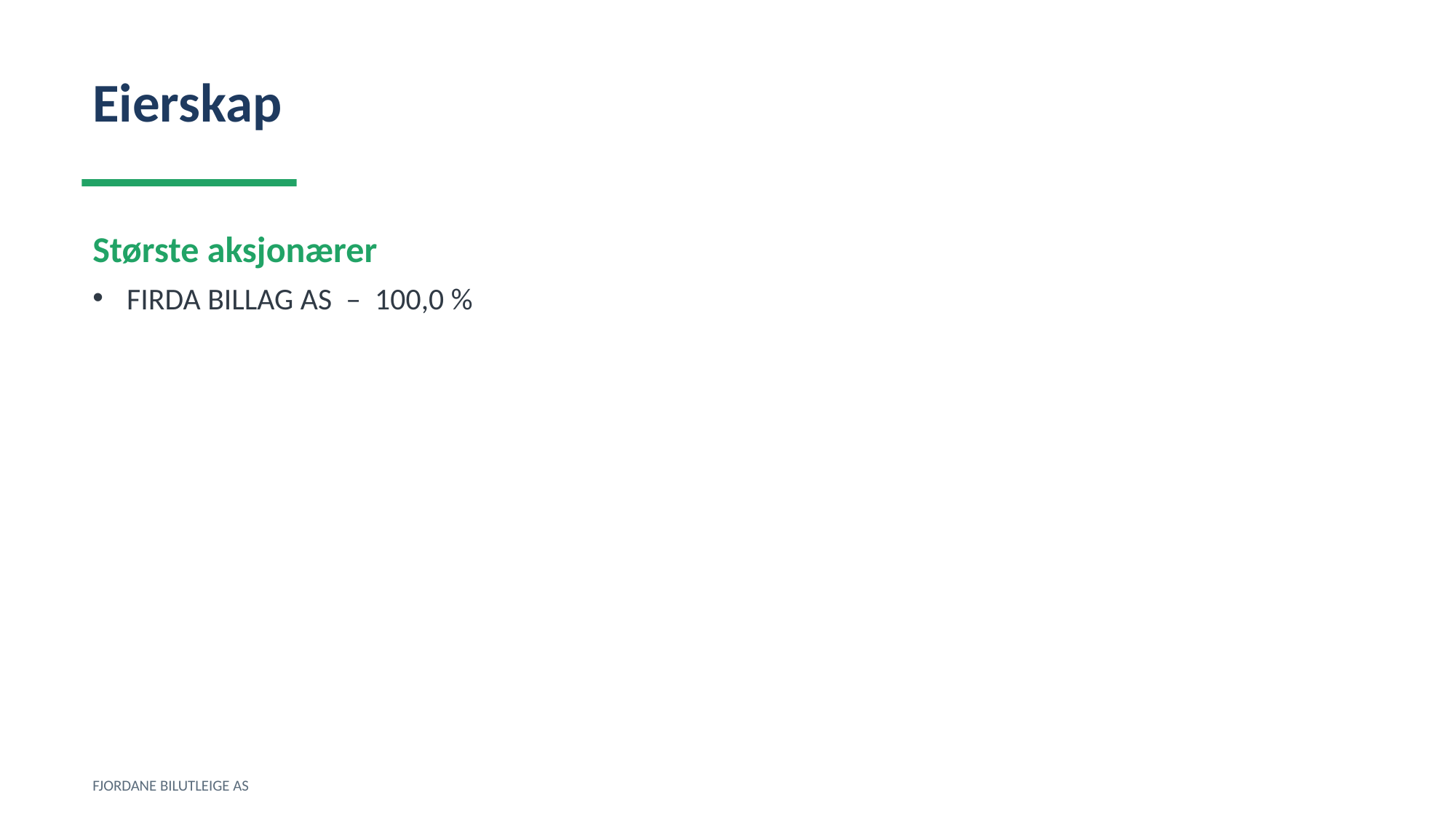

Eierskap

Største aksjonærer
FIRDA BILLAG AS  –  100,0 %
FJORDANE BILUTLEIGE AS